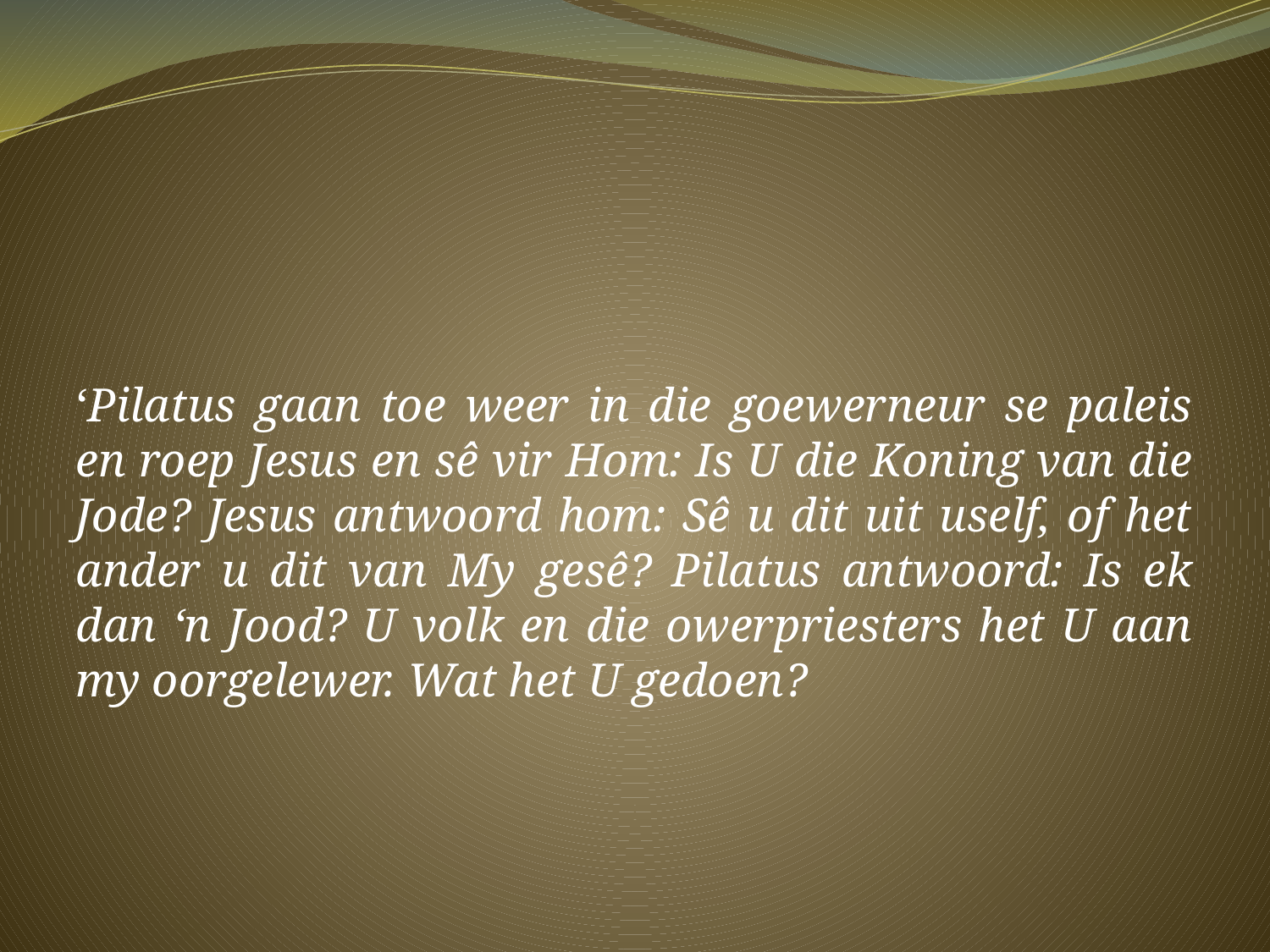

‘Pilatus gaan toe weer in die goewerneur se paleis en roep Jesus en sê vir Hom: Is U die Koning van die Jode? Jesus antwoord hom: Sê u dit uit uself, of het ander u dit van My gesê? Pilatus antwoord: Is ek dan ‘n Jood? U volk en die owerpriesters het U aan my oorgelewer. Wat het U gedoen?